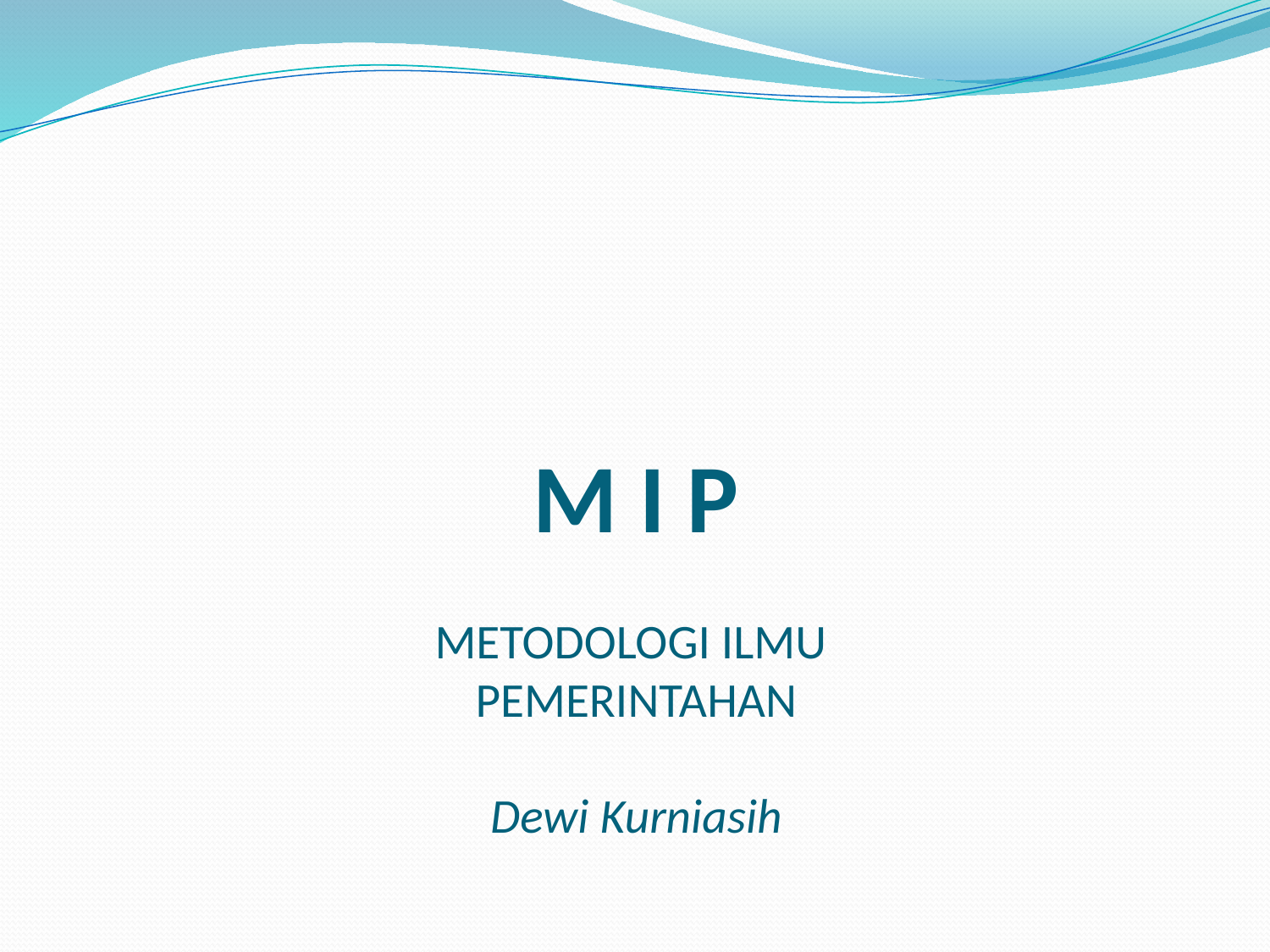

# M I P METODOLOGI ILMU PEMERINTAHAN Dewi Kurniasih